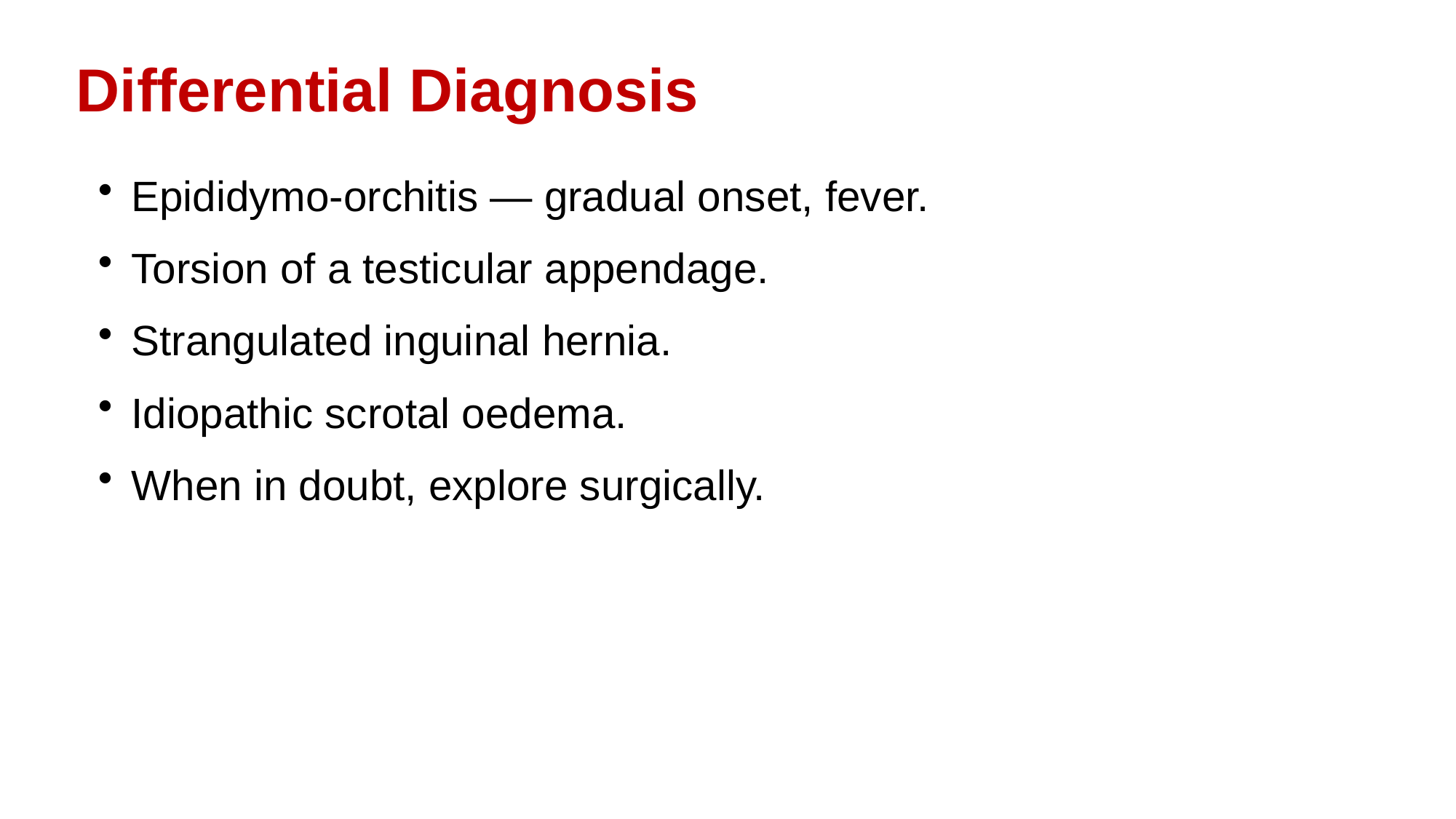

Differential Diagnosis
Epididymo-orchitis — gradual onset, fever.
Torsion of a testicular appendage.
Strangulated inguinal hernia.
Idiopathic scrotal oedema.
When in doubt, explore surgically.